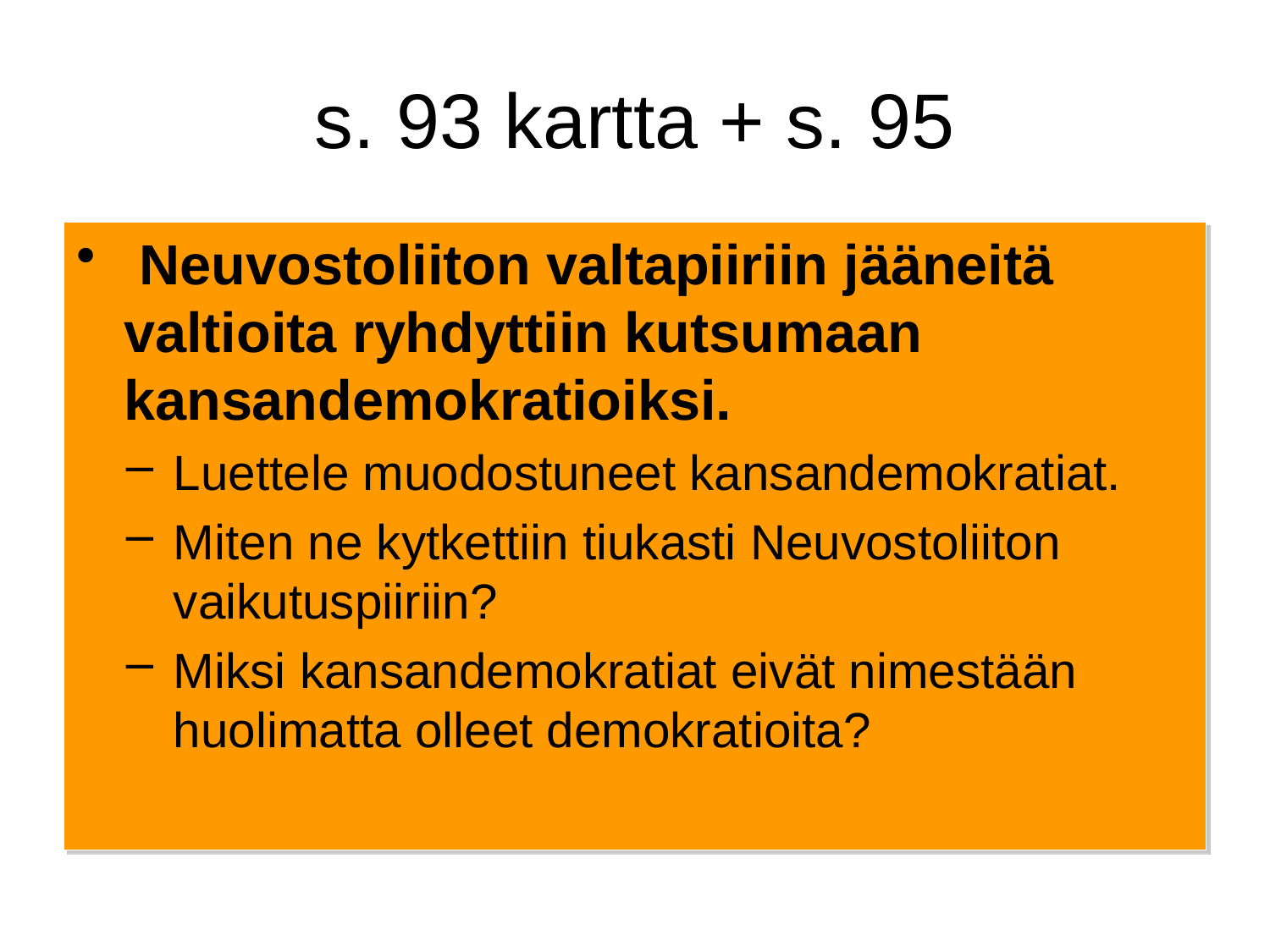

# s. 93 kartta + s. 95
 Neuvostoliiton valtapiiriin jääneitä valtioita ryhdyttiin kutsumaan kansandemokratioiksi.
Luettele muodostuneet kansandemokratiat.
Miten ne kytkettiin tiukasti Neuvostoliiton vaikutuspiiriin?
Miksi kansandemokratiat eivät nimestään huolimatta olleet demokratioita?